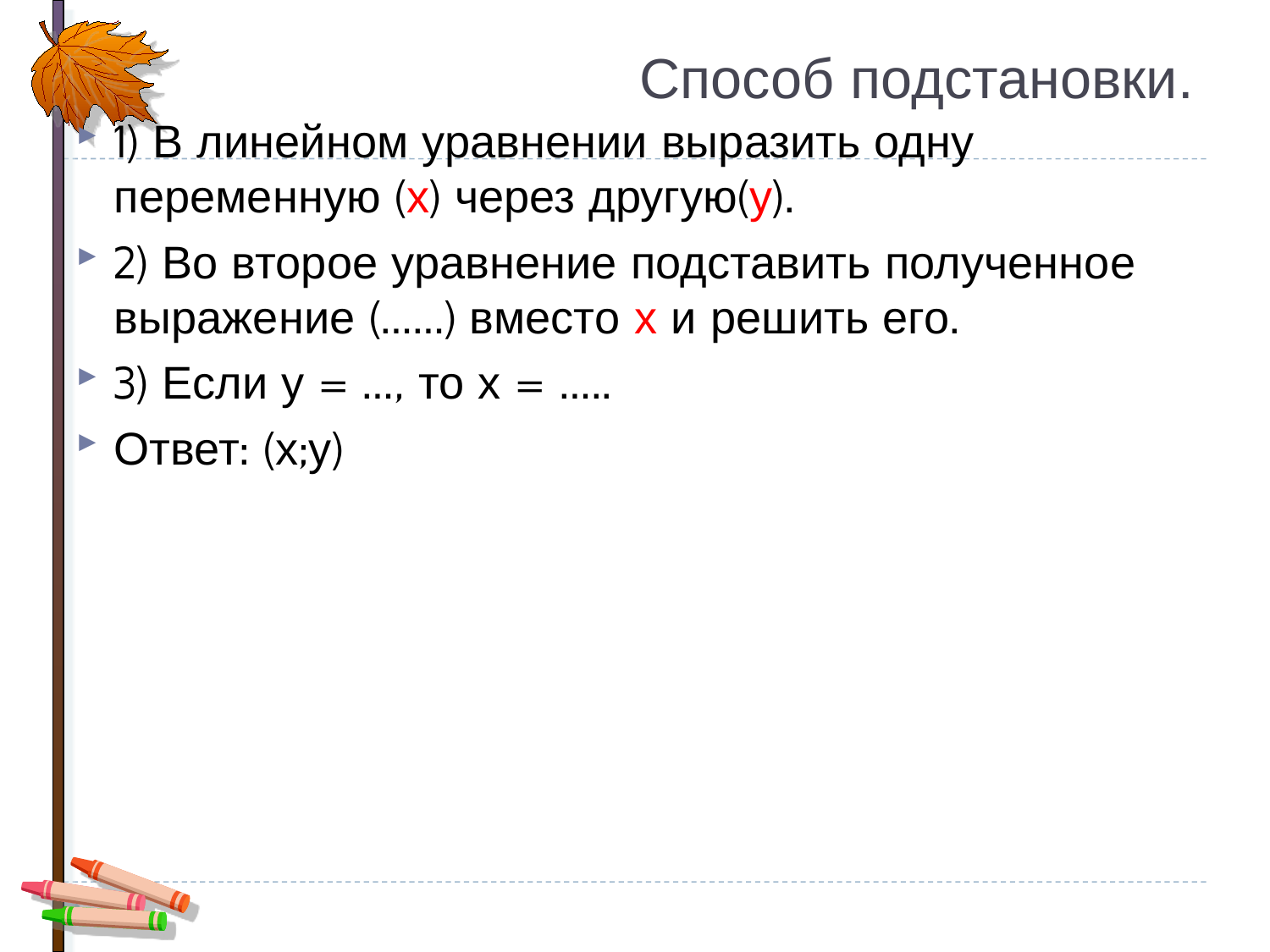

# Способ подстановки.
1) В линейном уравнении выразить одну переменную (х) через другую(у).
2) Во второе уравнение подставить полученное выражение (……) вместо х и решить его.
3) Если у = …, то х = …..
Ответ: (х;у)